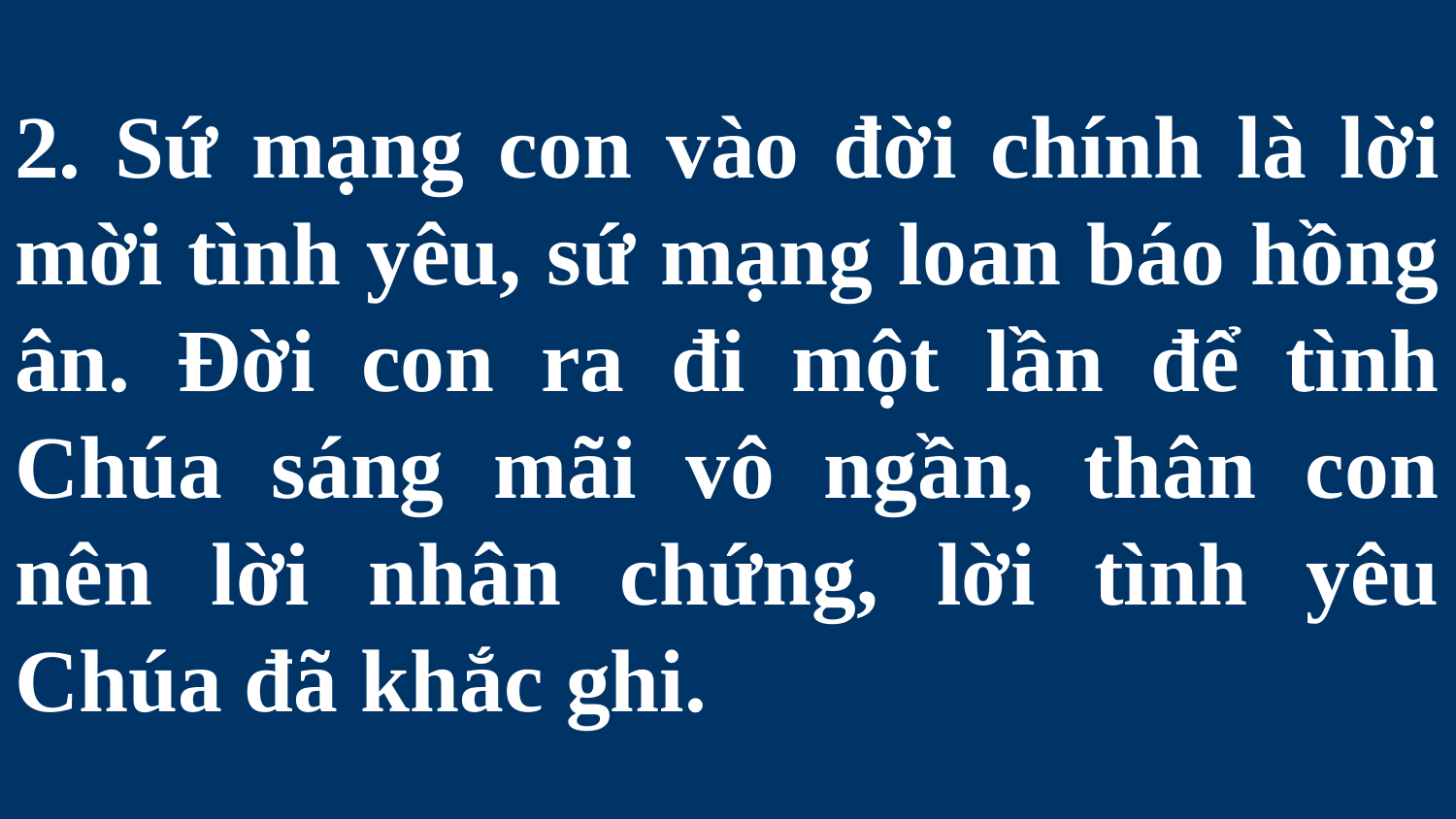

# 2. Sứ mạng con vào đời chính là lời mời tình yêu, sứ mạng loan báo hồng ân. Đời con ra đi một lần để tình Chúa sáng mãi vô ngần, thân con nên lời nhân chứng, lời tình yêu Chúa đã khắc ghi.